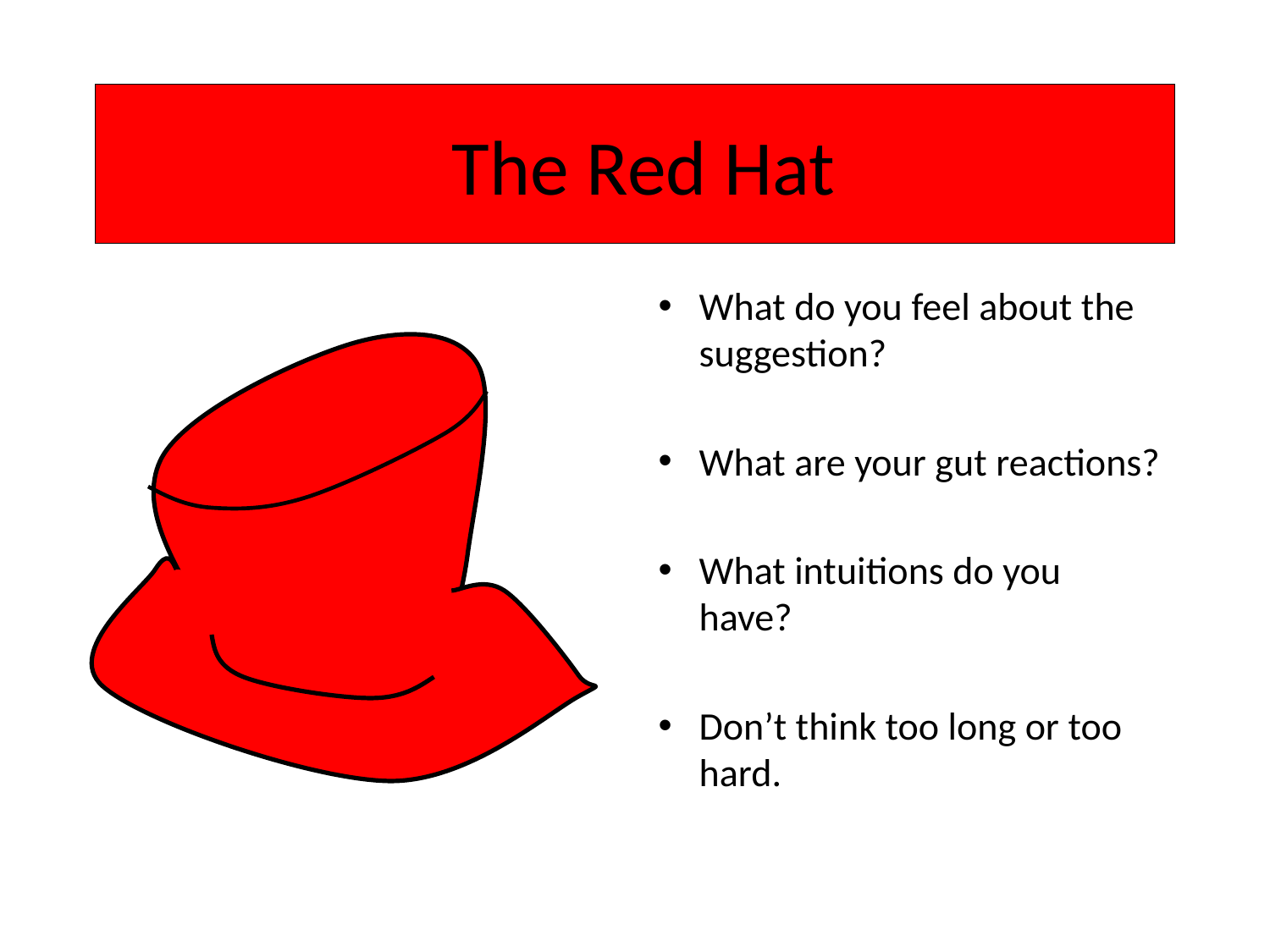

# The Red Hat
What do you feel about the suggestion?

What are your gut reactions?

What intuitions do you have?

Don’t think too long or too hard.